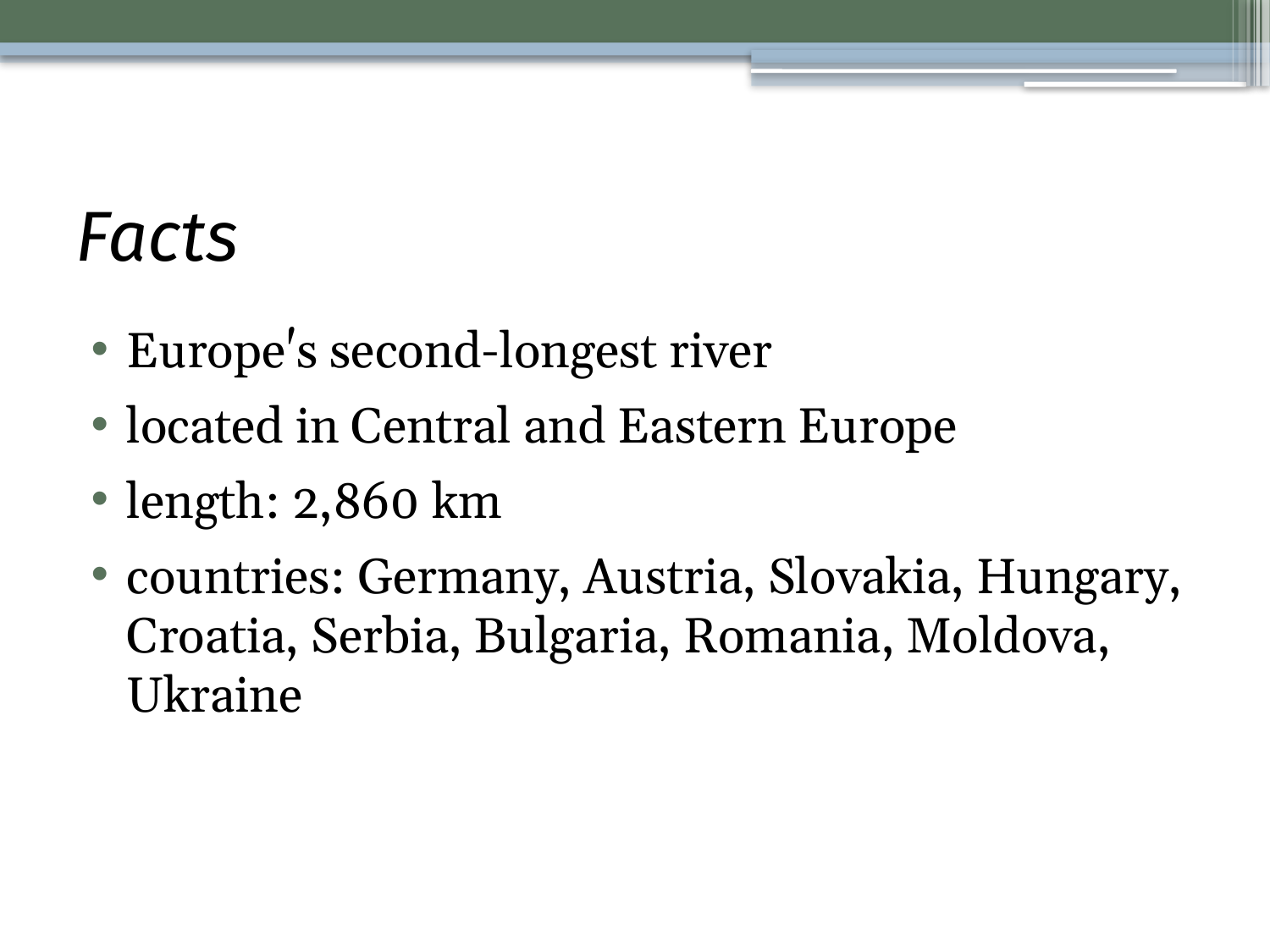

# Facts
Europe's second-longest river
located in Central and Eastern Europe
length: 2,860 km
countries: Germany, Austria, Slovakia, Hungary, Croatia, Serbia, Bulgaria, Romania, Moldova, Ukraine